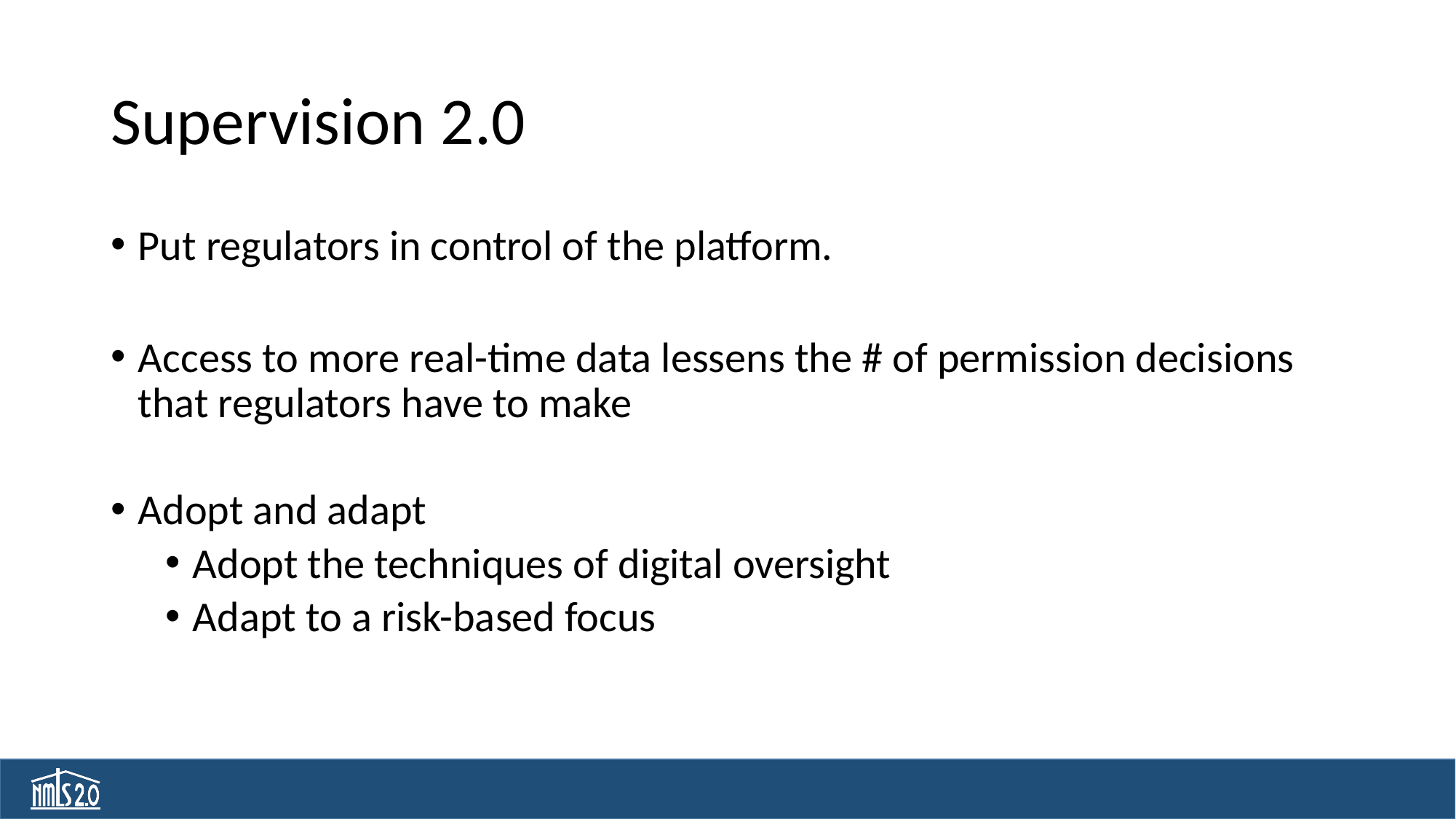

# Supervision 2.0
Put regulators in control of the platform.
Access to more real-time data lessens the # of permission decisions that regulators have to make
Adopt and adapt
Adopt the techniques of digital oversight
Adapt to a risk-based focus